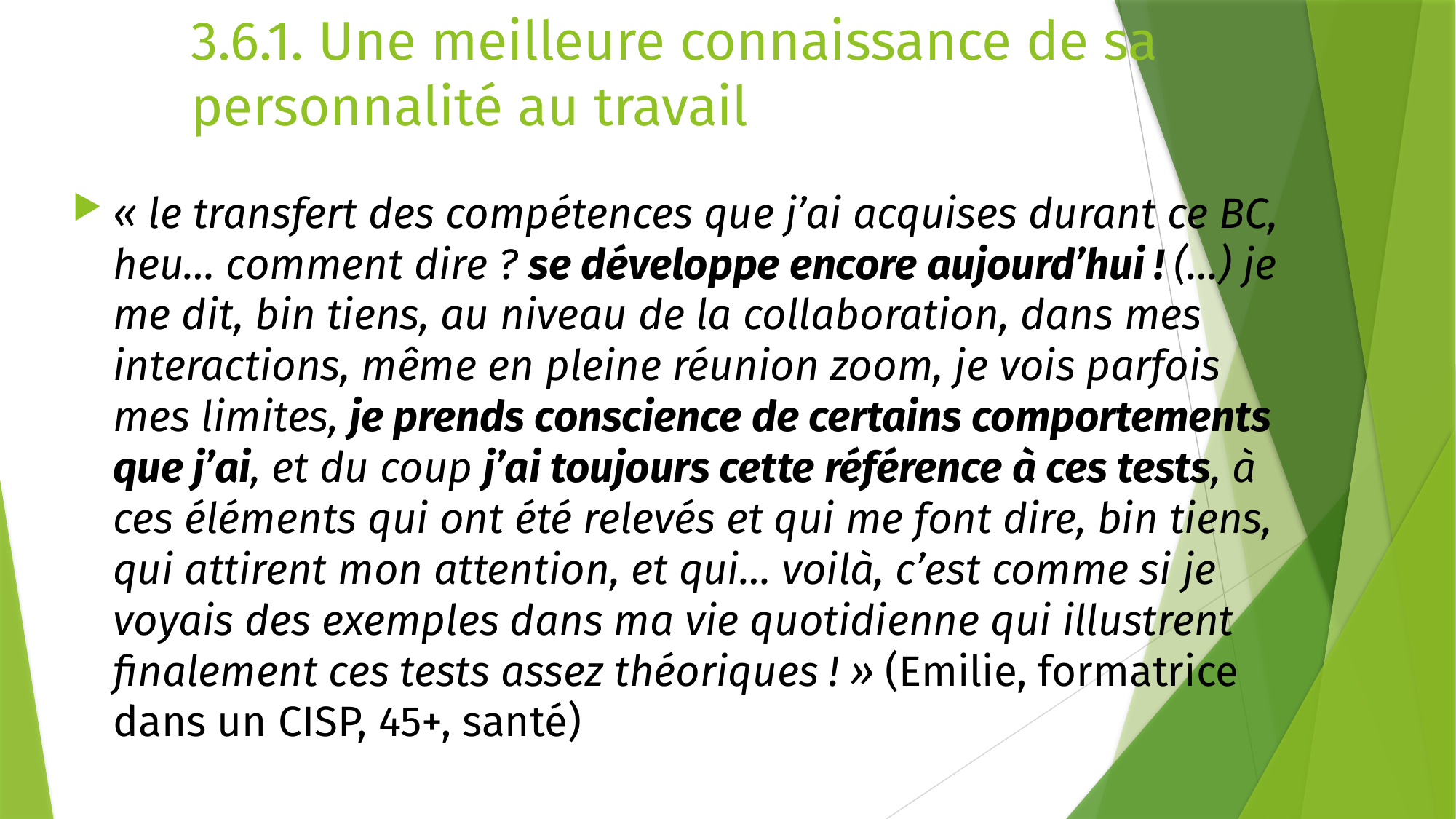

# 3.6.1. Une meilleure connaissance de sa personnalité au travail
« le transfert des compétences que j’ai acquises durant ce BC, heu… comment dire ? se développe encore aujourd’hui ! (…) je me dit, bin tiens, au niveau de la collaboration, dans mes interactions, même en pleine réunion zoom, je vois parfois mes limites, je prends conscience de certains comportements que j’ai, et du coup j’ai toujours cette référence à ces tests, à ces éléments qui ont été relevés et qui me font dire, bin tiens, qui attirent mon attention, et qui… voilà, c’est comme si je voyais des exemples dans ma vie quotidienne qui illustrent finalement ces tests assez théoriques ! » (Emilie, formatrice dans un CISP, 45+, santé)